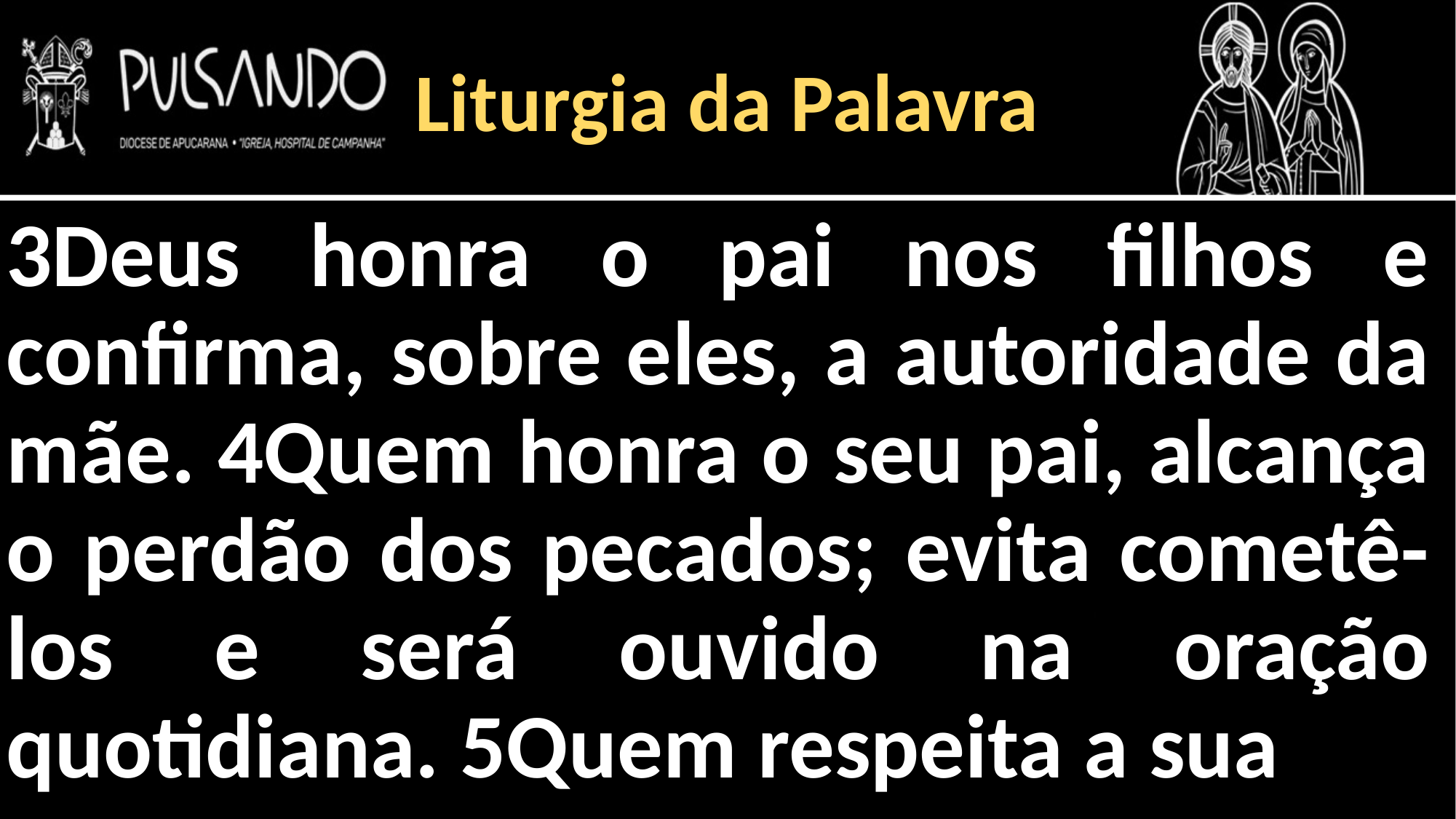

Liturgia da Palavra
3Deus honra o pai nos filhos e confirma, sobre eles, a autoridade da mãe. 4Quem honra o seu pai, alcança o perdão dos pecados; evita cometê-los e será ouvido na oração quotidiana. 5Quem respeita a sua